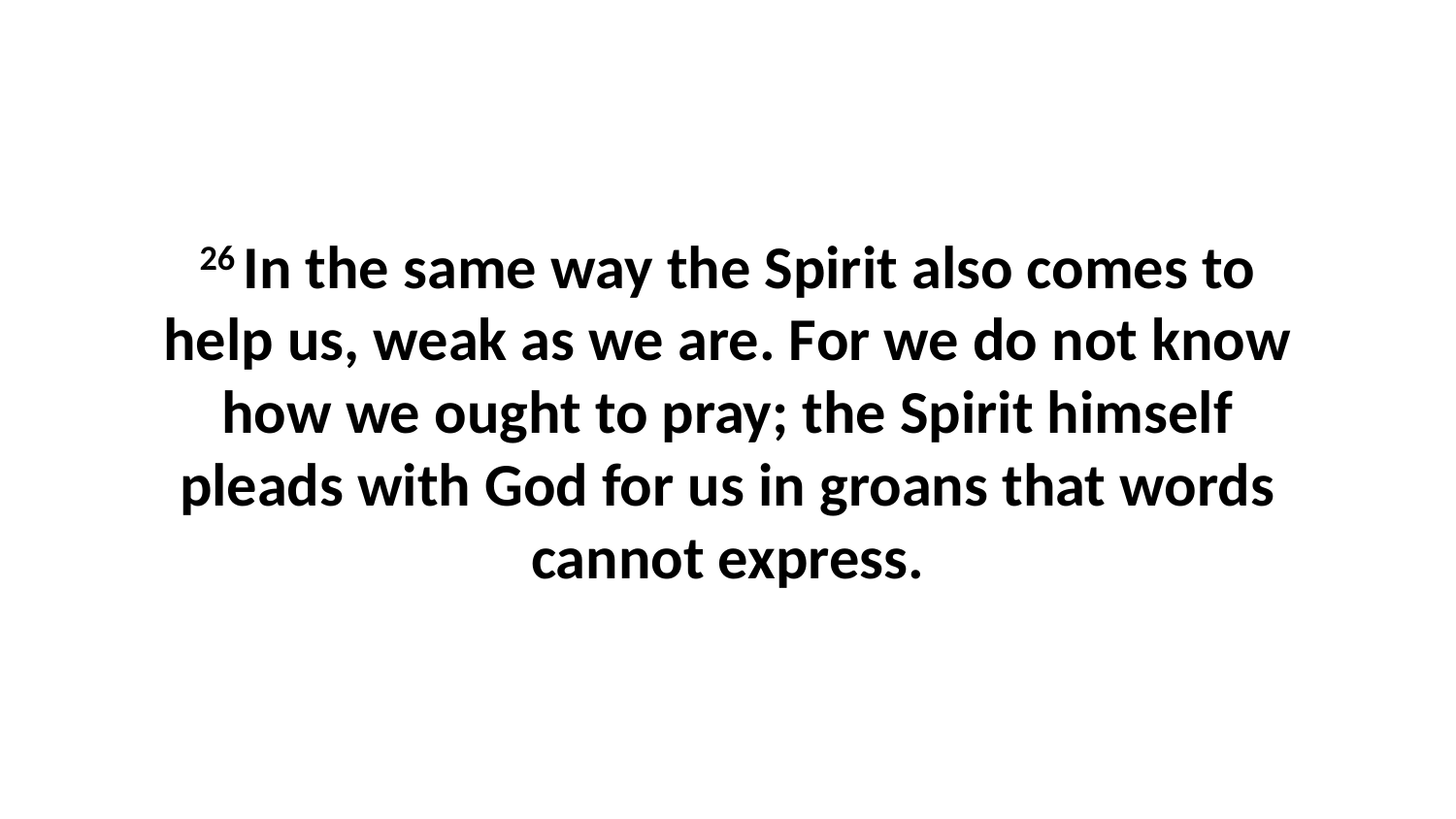

26 In the same way the Spirit also comes to help us, weak as we are. For we do not know how we ought to pray; the Spirit himself pleads with God for us in groans that words cannot express.